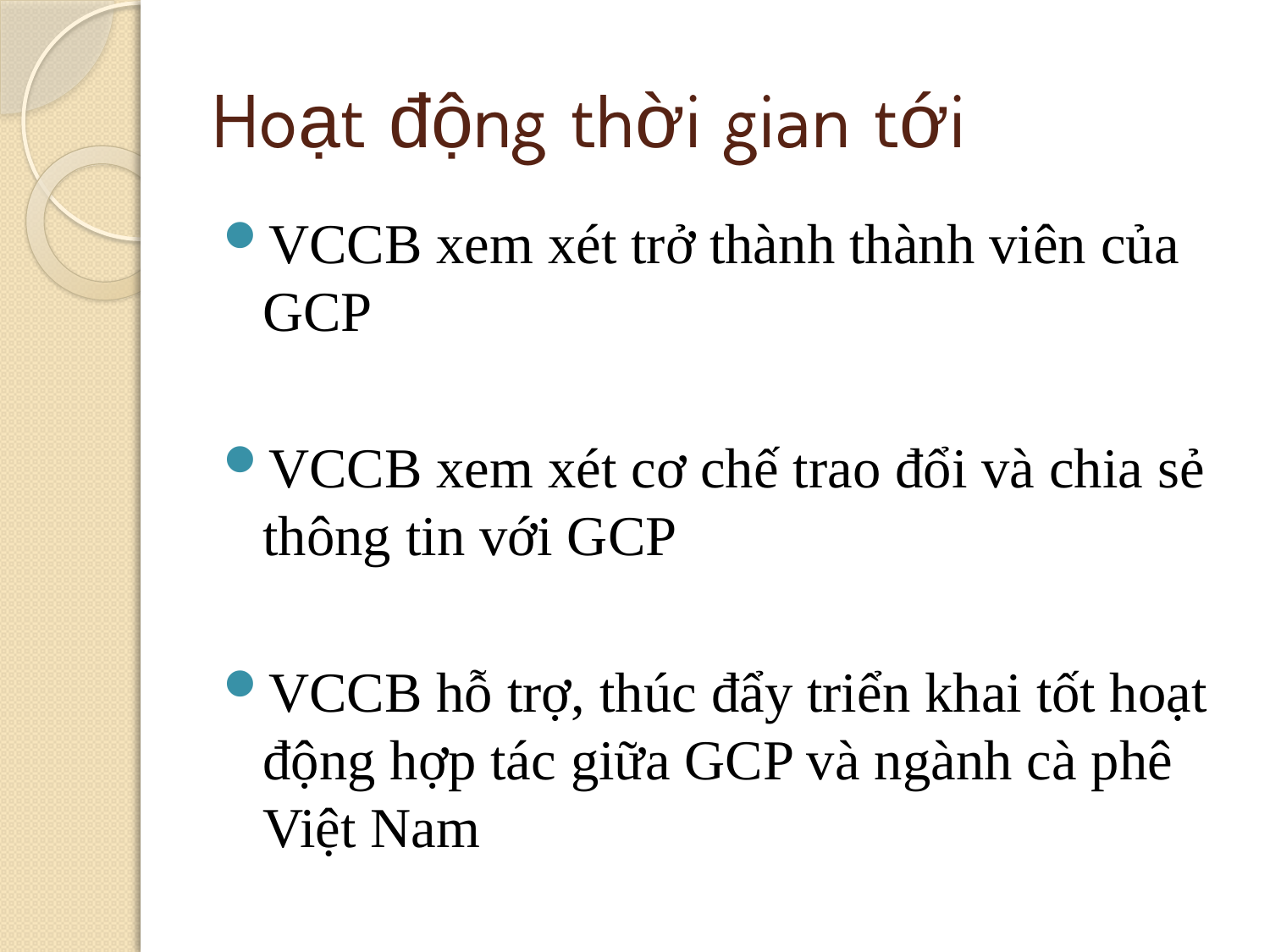

# Hoạt động thời gian tới
VCCB xem xét trở thành thành viên của GCP

VCCB xem xét cơ chế trao đổi và chia sẻ thông tin với GCP

VCCB hỗ trợ, thúc đẩy triển khai tốt hoạt động hợp tác giữa GCP và ngành cà phê Việt Nam